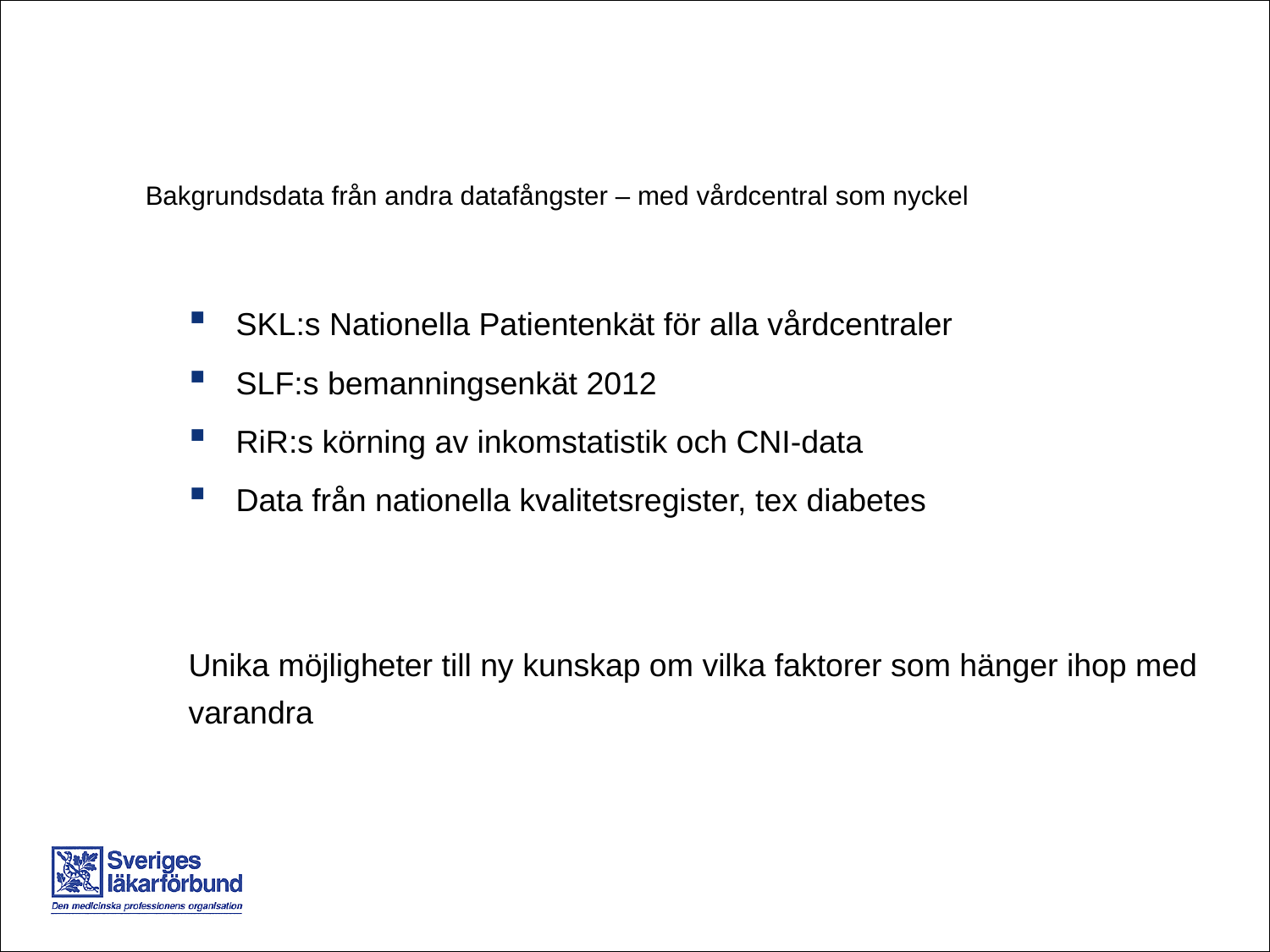

Bakgrundsdata från andra datafångster – med vårdcentral som nyckel

SKL:s Nationella Patientenkät för alla vårdcentraler
SLF:s bemanningsenkät 2012
RiR:s körning av inkomstatistik och CNI-data
Data från nationella kvalitetsregister, tex diabetes

Unika möjligheter till ny kunskap om vilka faktorer som hänger ihop med varandra